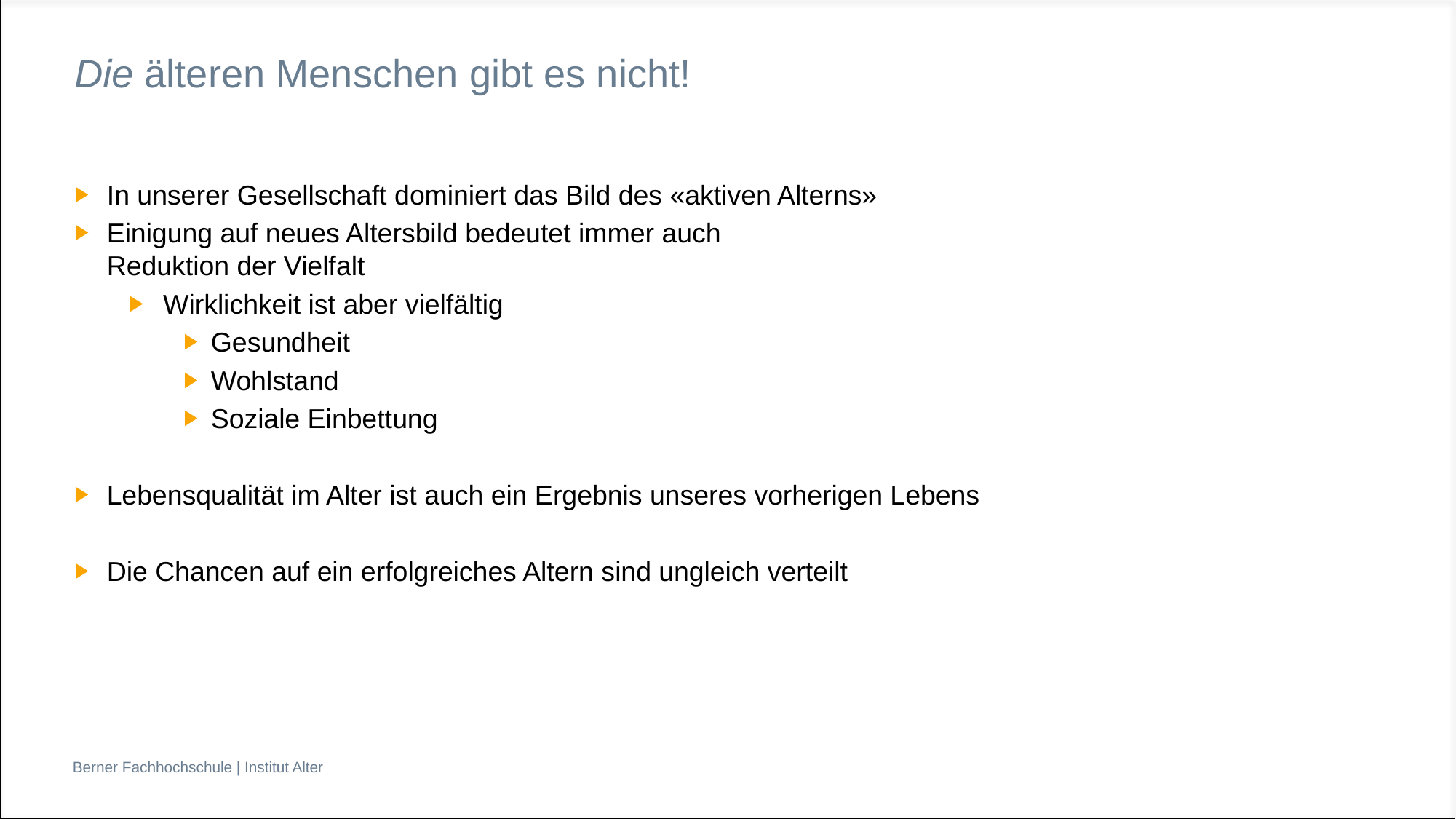

# Die älteren Menschen gibt es nicht!
In unserer Gesellschaft dominiert das Bild des «aktiven Alterns»
Einigung auf neues Altersbild bedeutet immer auch
Reduktion der Vielfalt
Wirklichkeit ist aber vielfältig
Gesundheit
Wohlstand
Soziale Einbettung

Lebensqualität im Alter ist auch ein Ergebnis unseres vorherigen Lebens

Die Chancen auf ein erfolgreiches Altern sind ungleich verteilt